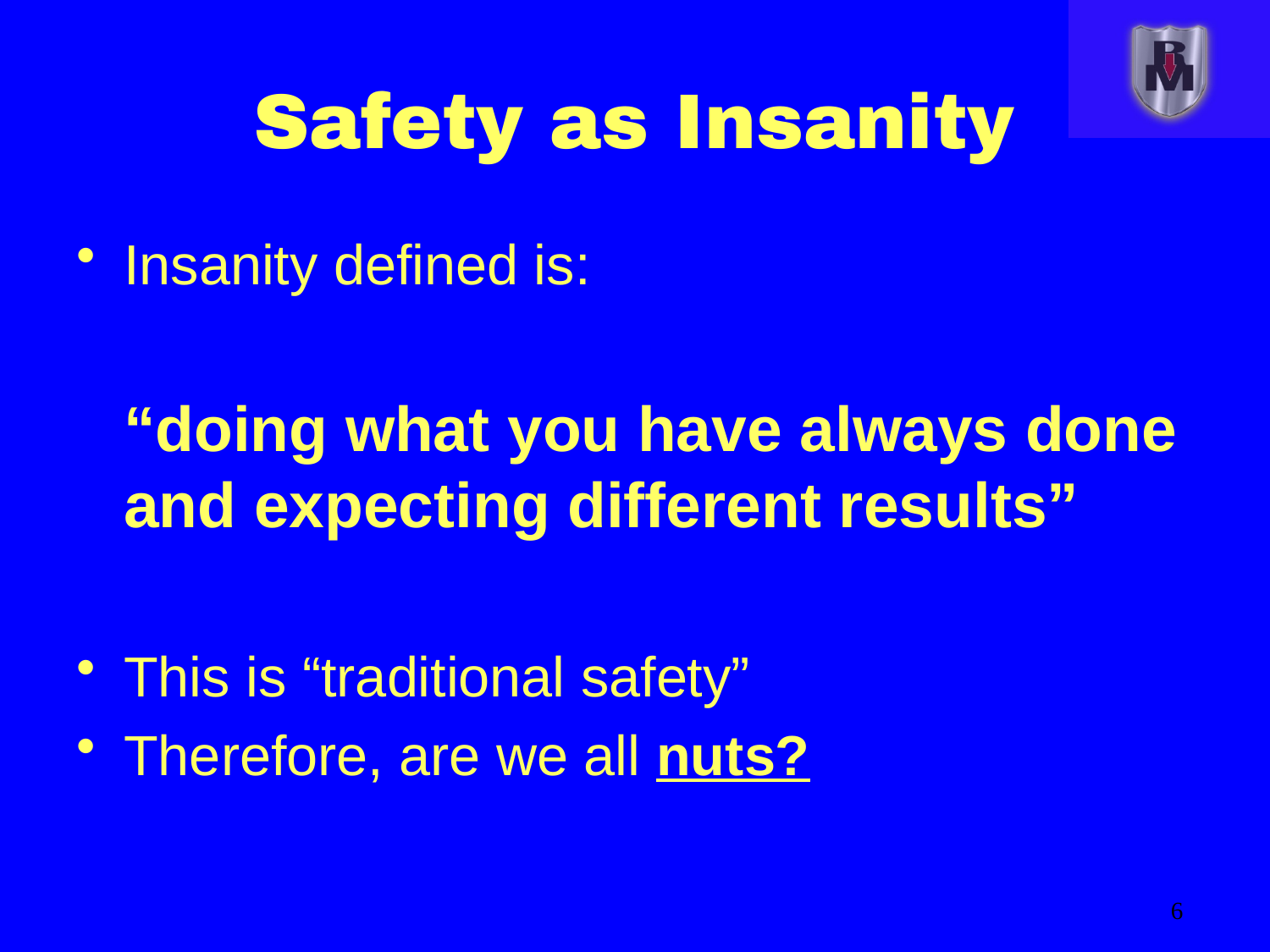

# Safety as Insanity
Insanity defined is:

	“doing what you have always done and expecting different results”

This is “traditional safety”
Therefore, are we all nuts?